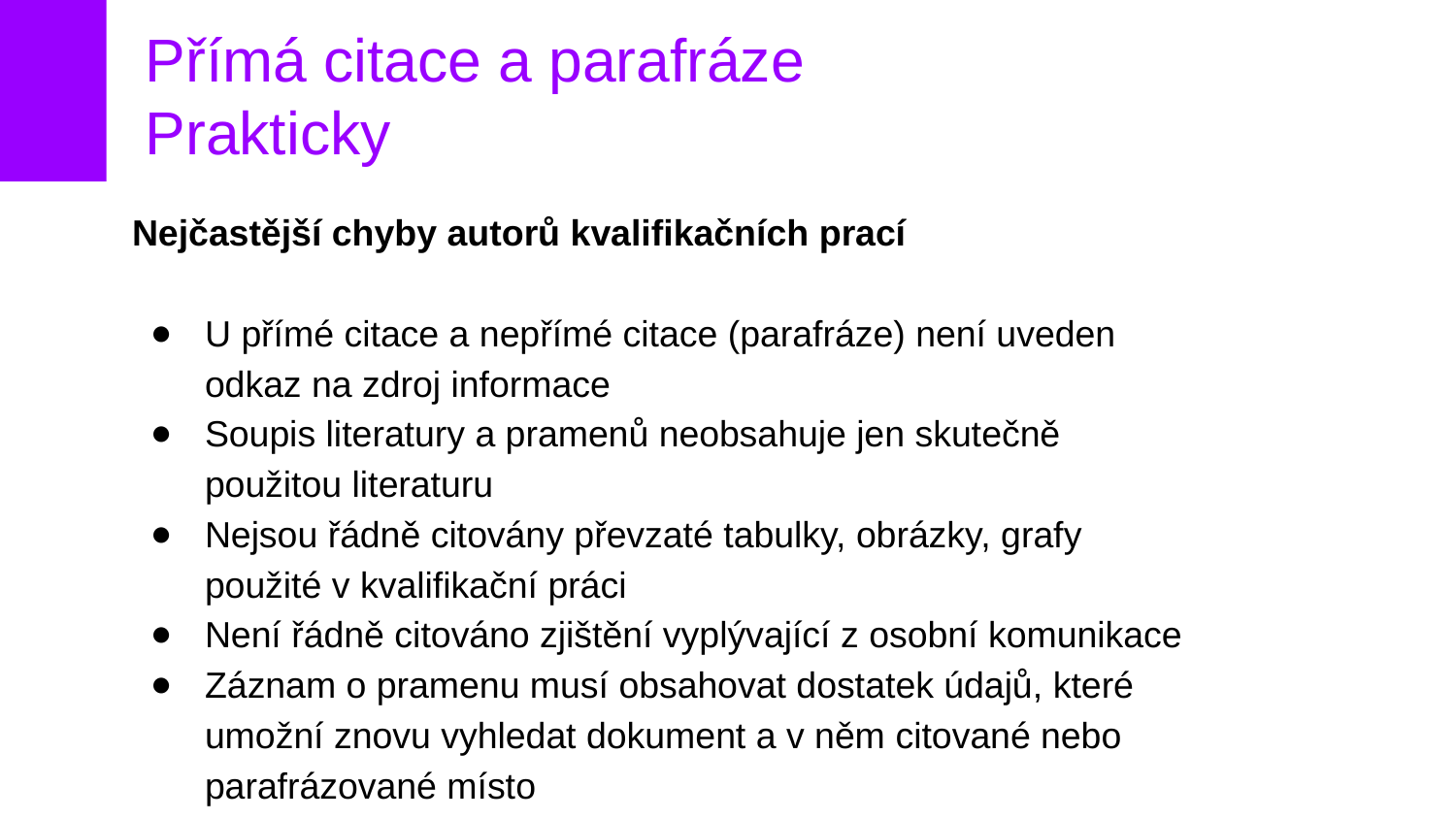

# Přímá citace a parafráze
Prakticky
Nejčastější chyby autorů kvalifikačních prací

U přímé citace a nepřímé citace (parafráze) není uveden odkaz na zdroj informace
Soupis literatury a pramenů neobsahuje jen skutečně použitou literaturu
Nejsou řádně citovány převzaté tabulky, obrázky, grafy použité v kvalifikační práci
Není řádně citováno zjištění vyplývající z osobní komunikace
Záznam o pramenu musí obsahovat dostatek údajů, které umožní znovu vyhledat dokument a v něm citované nebo parafrázované místo